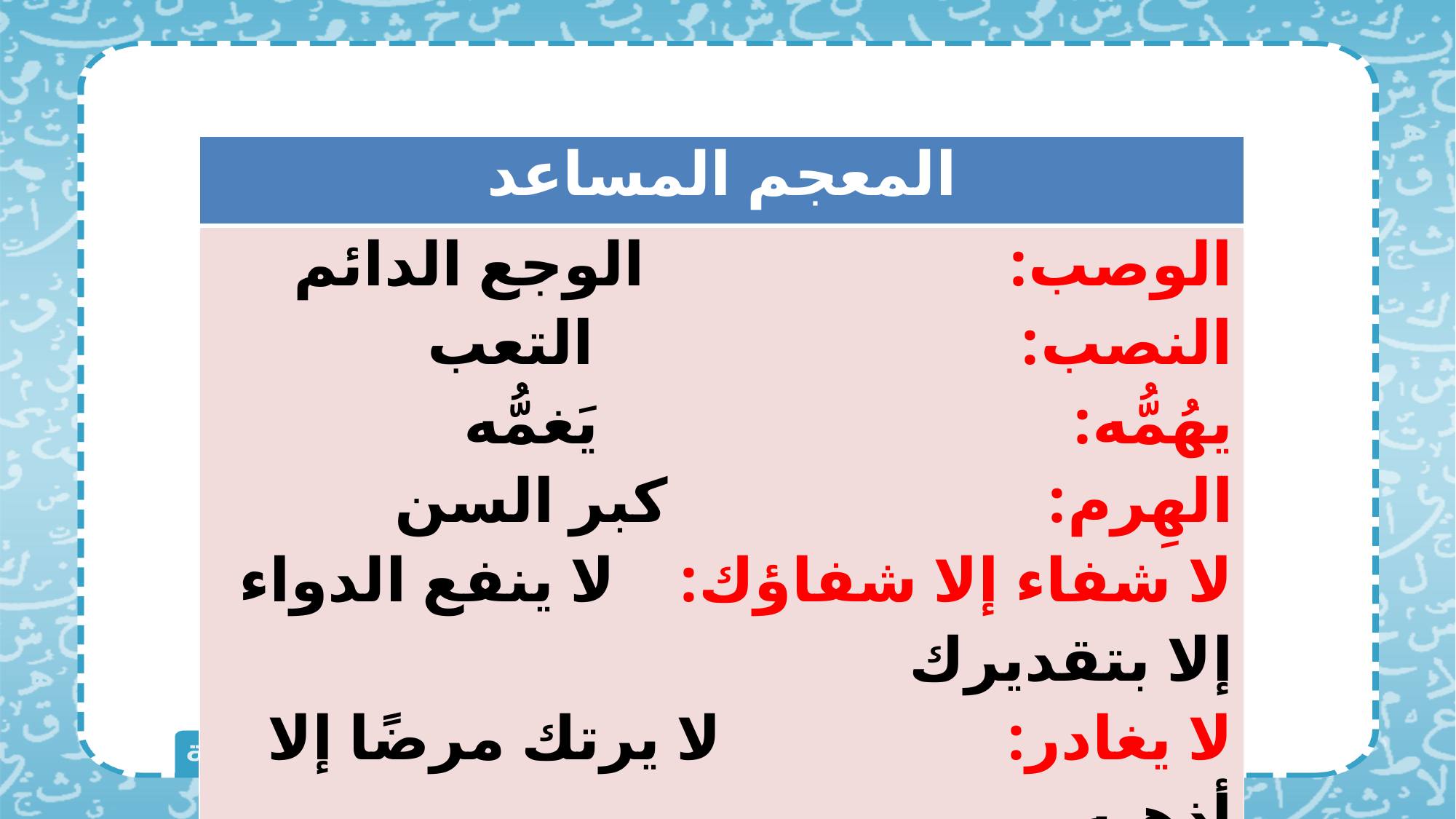

| المعجم المساعد |
| --- |
| الوصب: الوجع الدائم النصب: التعب يهُمُّه: يَغمُّه الهِرم: كبر السن لا شفاء إلا شفاؤك: لا ينفع الدواء إلا بتقديرك لا يغادر: لا يرتك مرضًا إلا أذهبه |